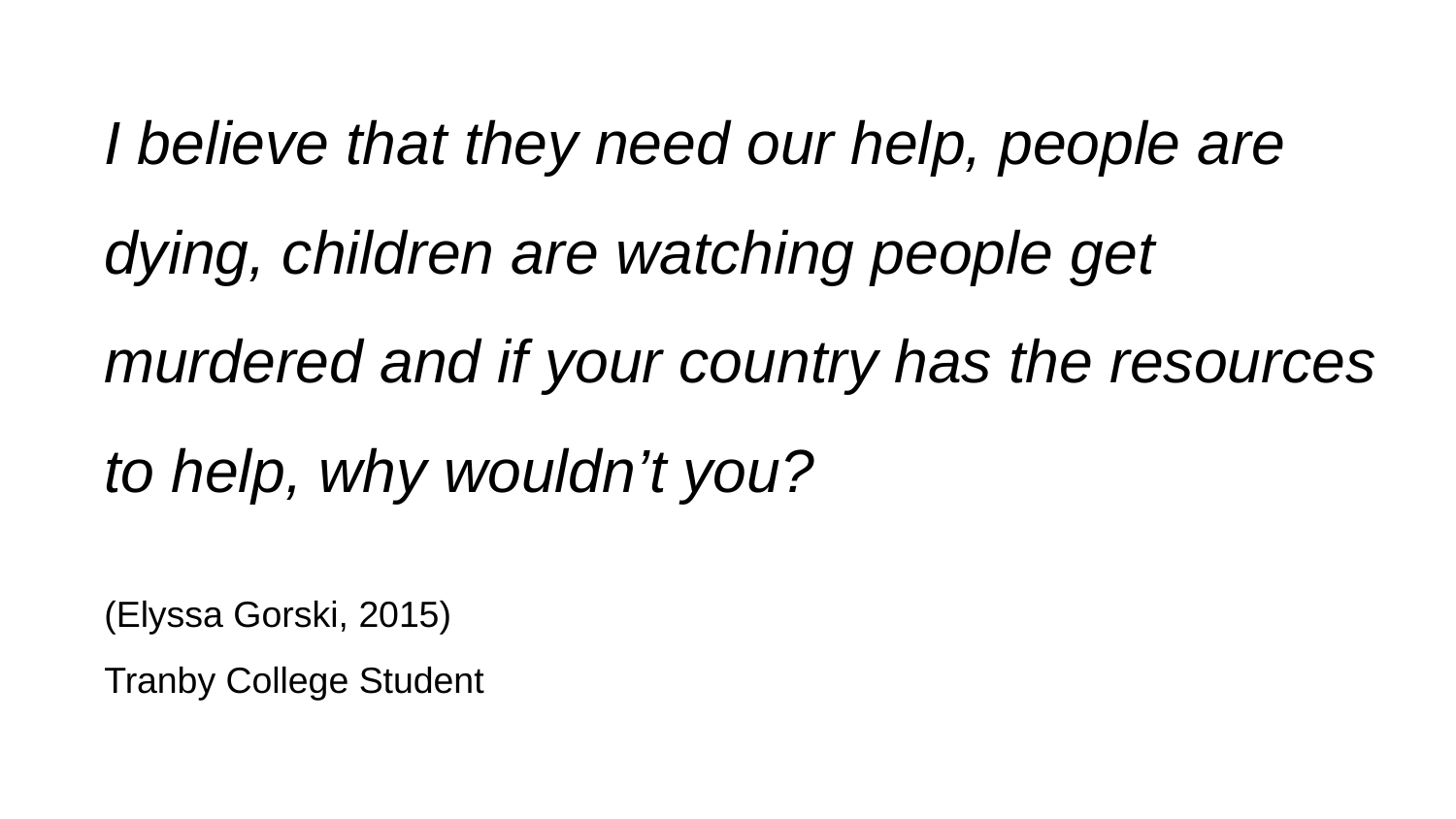

I believe that they need our help, people are dying, children are watching people get murdered and if your country has the resources to help, why wouldn’t you?

(Elyssa Gorski, 2015)
Tranby College Student